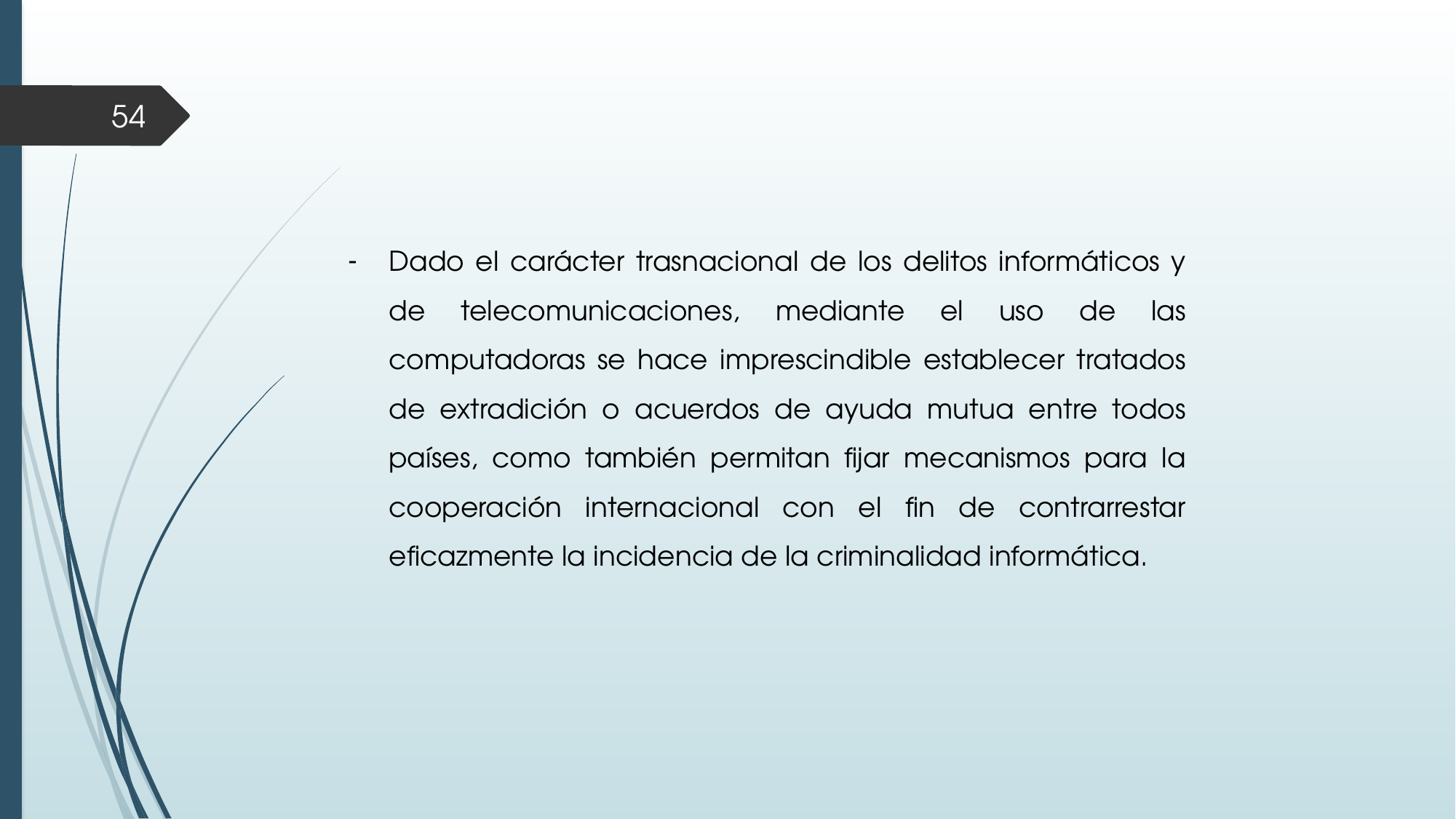

54
Dado el carácter trasnacional de los delitos informáticos y de telecomunicaciones, mediante el uso de las computadoras se hace imprescindible establecer tratados de extradición o acuerdos de ayuda mutua entre todos países, como también permitan fijar mecanismos para la cooperación internacional con el fin de contrarrestar eficazmente la incidencia de la criminalidad informática.